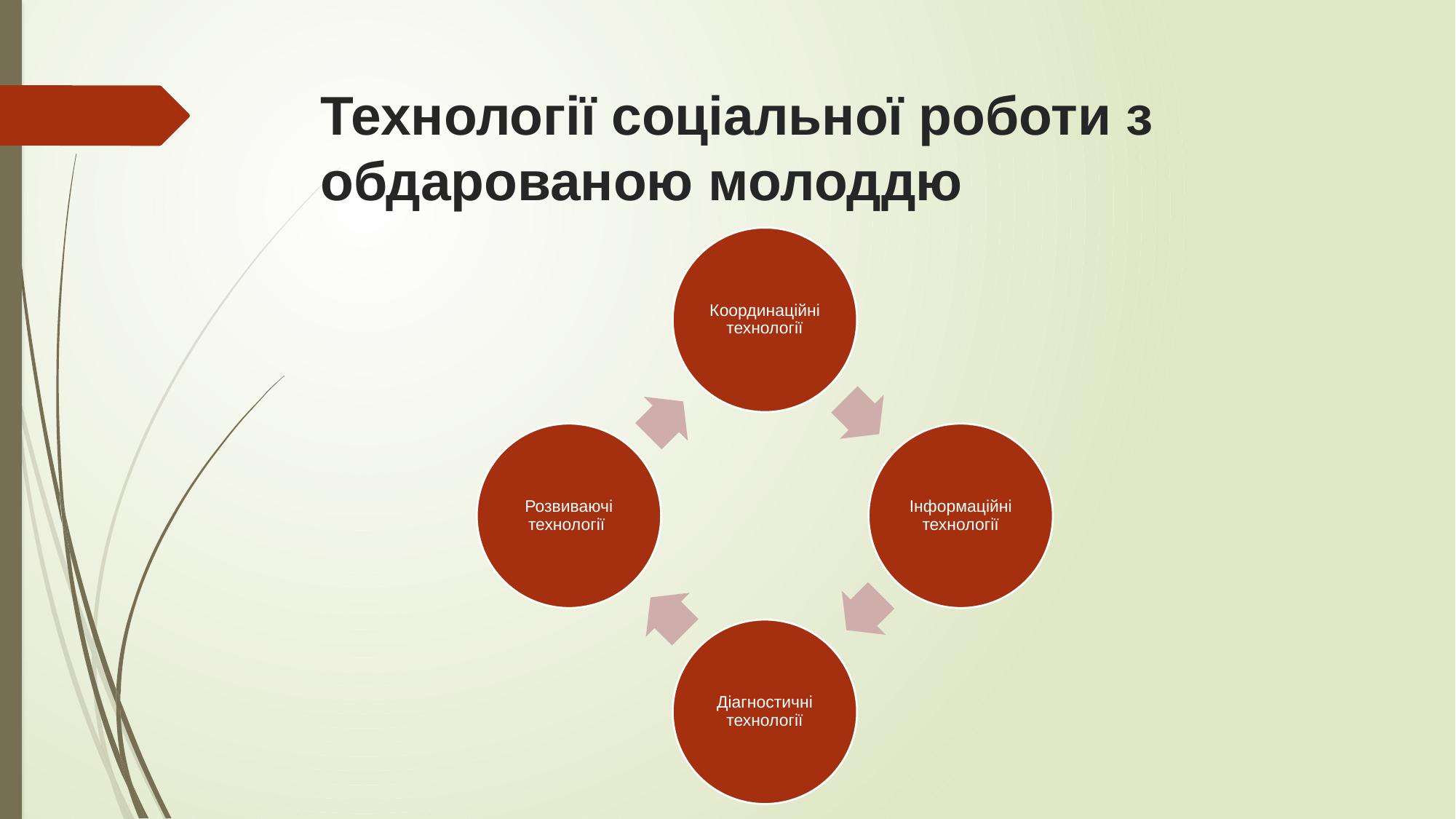

# Технології соціальної роботи з обдарованою молоддю
Координаційні технології

Інформаційні технології

Діагностичні технології

Розвиваючі технології